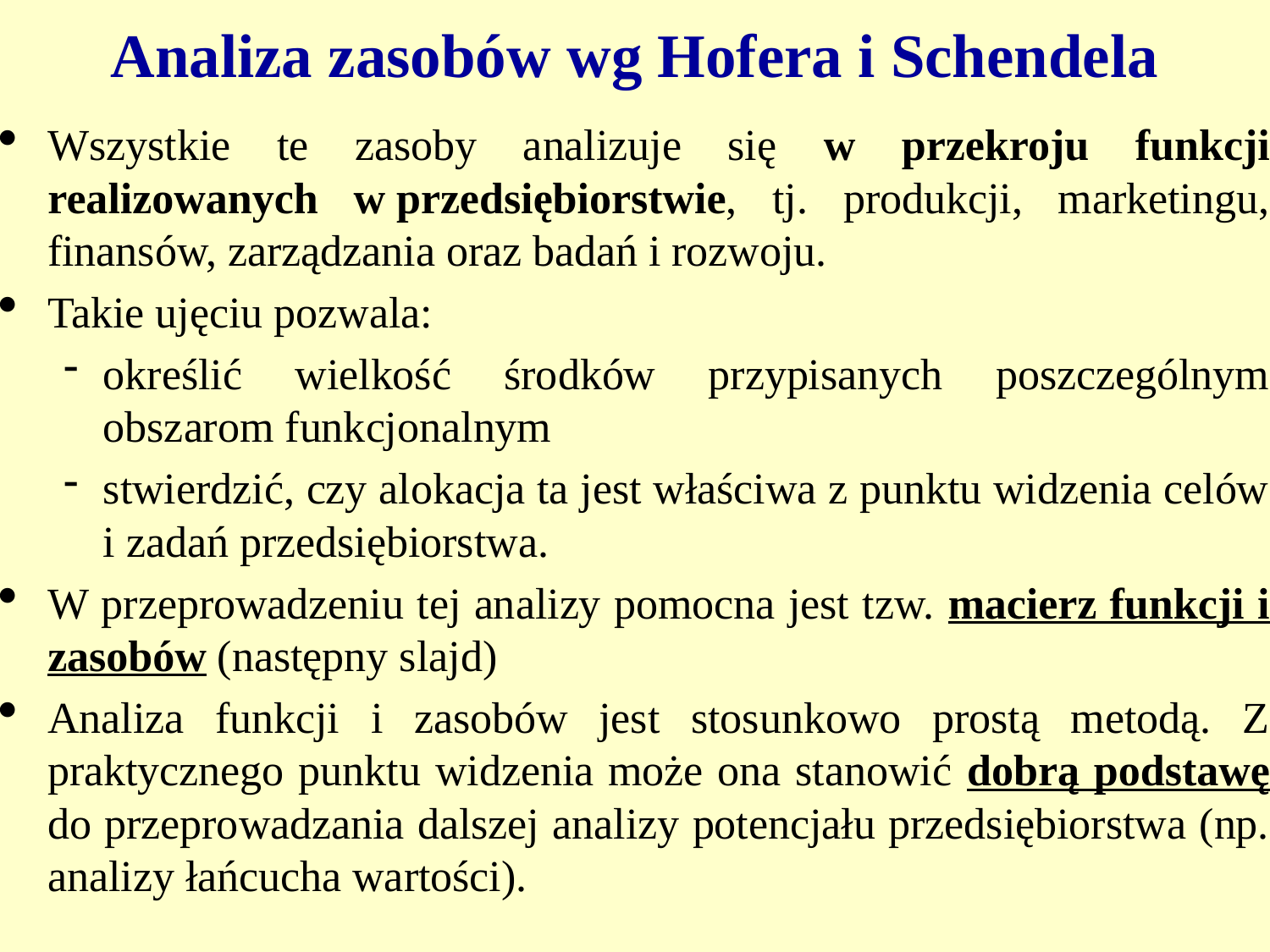

Analiza zasobów wg Hofera i Schendela
# Wszystkie te zasoby analizuje się w przekroju funkcji realizowanych w przedsiębiorstwie, tj. produkcji, marketingu, finansów, zarządzania oraz badań i rozwoju.
Takie ujęciu pozwala:
określić wielkość środków przypisanych poszczególnym obszarom funkcjonalnym
stwierdzić, czy alokacja ta jest właściwa z punktu widzenia celów i zadań przedsiębiorstwa.
W przeprowadzeniu tej analizy pomocna jest tzw. macierz funkcji i zasobów (następny slajd)
Analiza funkcji i zasobów jest stosunkowo prostą metodą. Z praktycznego punktu widzenia może ona stanowić dobrą podstawę do przeprowadzania dalszej analizy potencjału przedsiębiorstwa (np. analizy łańcucha wartości).